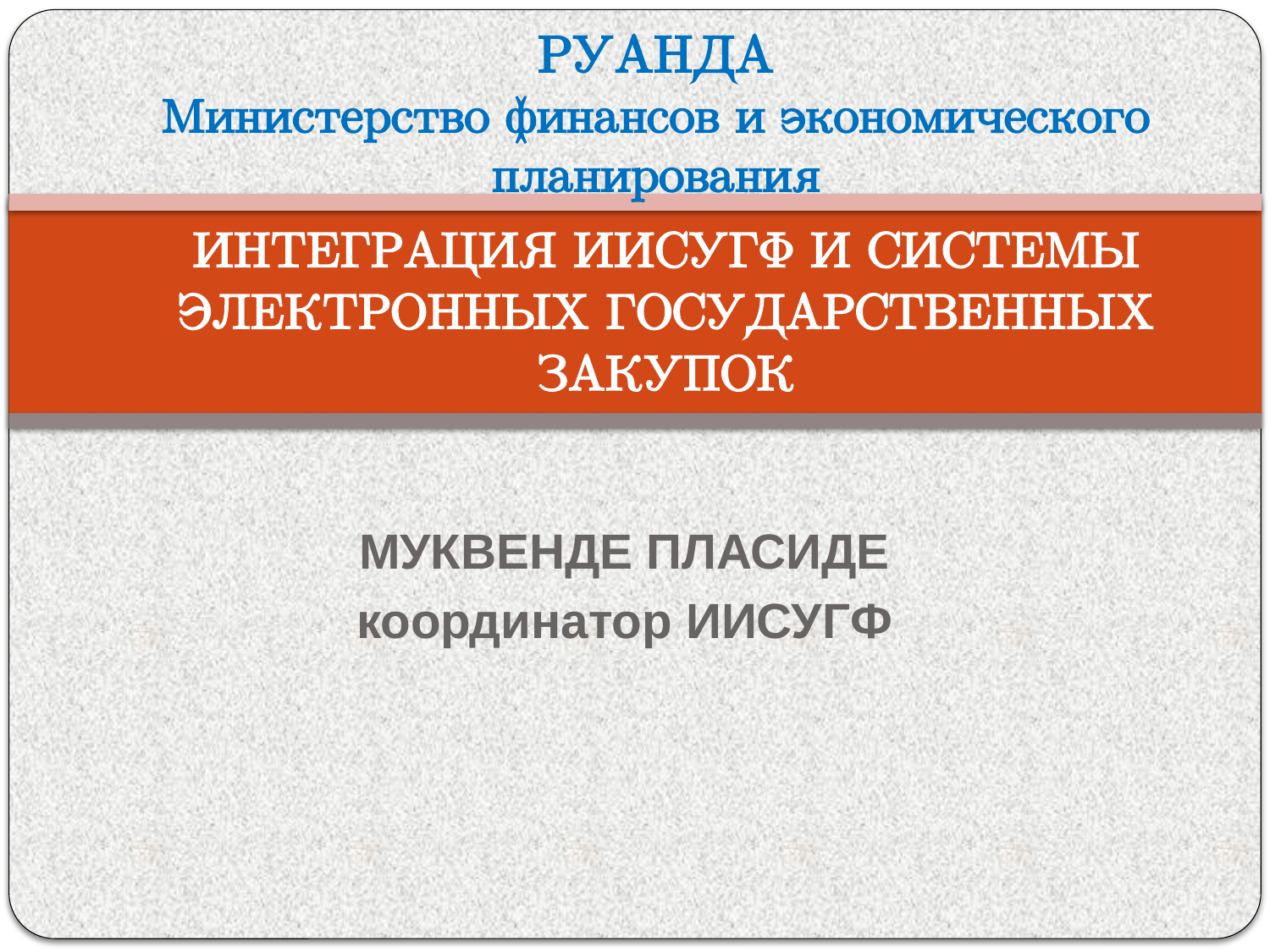

РУАНДА
Министерство финансов и экономического планирования
# ИНТЕГРАЦИЯ ИИСУГФ И СИСТЕМЫ ЭЛЕКТРОННЫХ ГОСУДАРСТВЕННЫХ ЗАКУПОК

МУКВЕНДЕ ПЛАСИДЕ
координатор ИИСУГФ